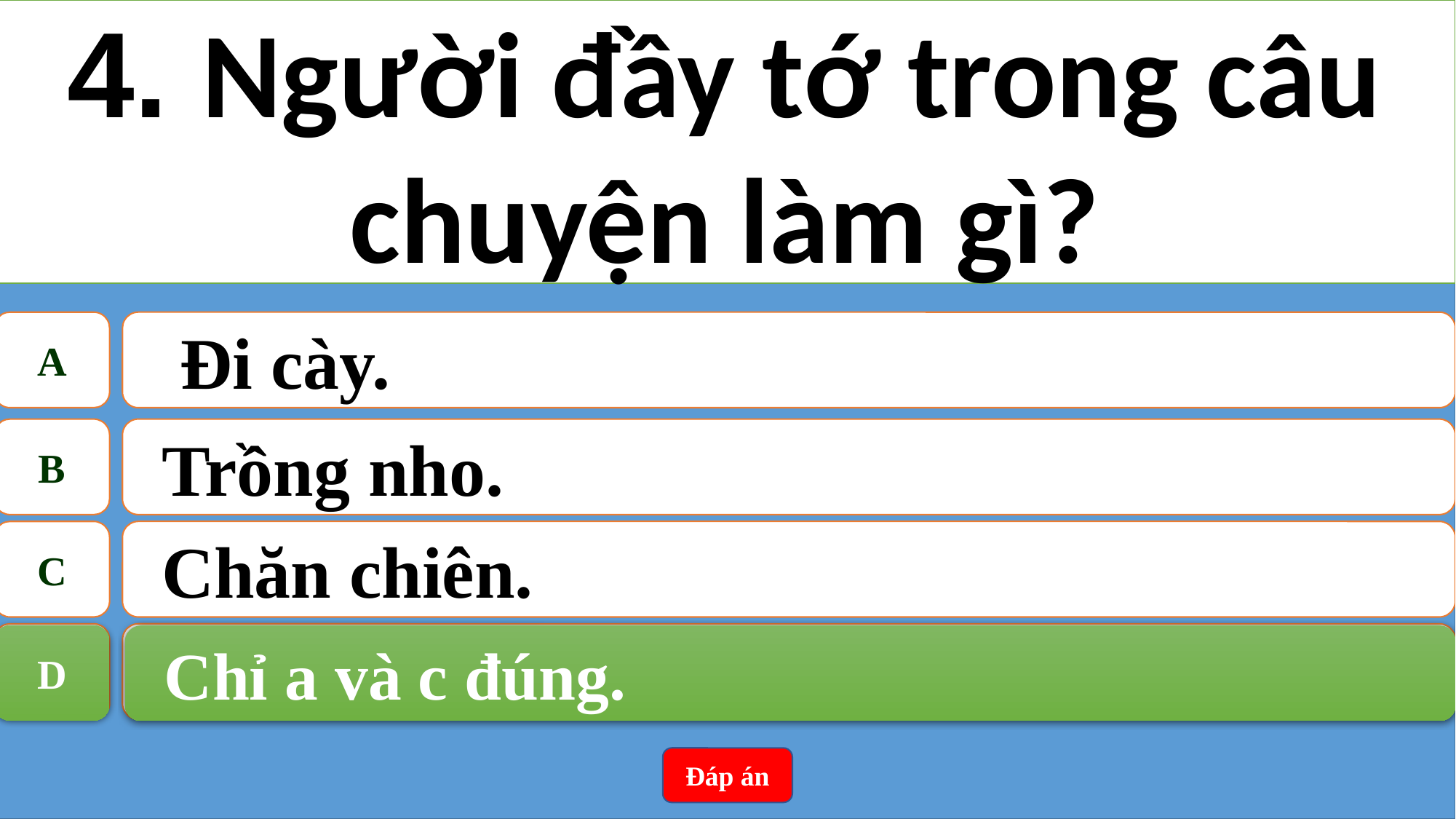

4. Người đầy tớ trong câu chuyện làm gì?
A
 Đi cày.
B
Trồng nho.
C
Chăn chiên.
D
Chỉ a và c đúng.
D
Chỉ a và c đúng.
Đáp án